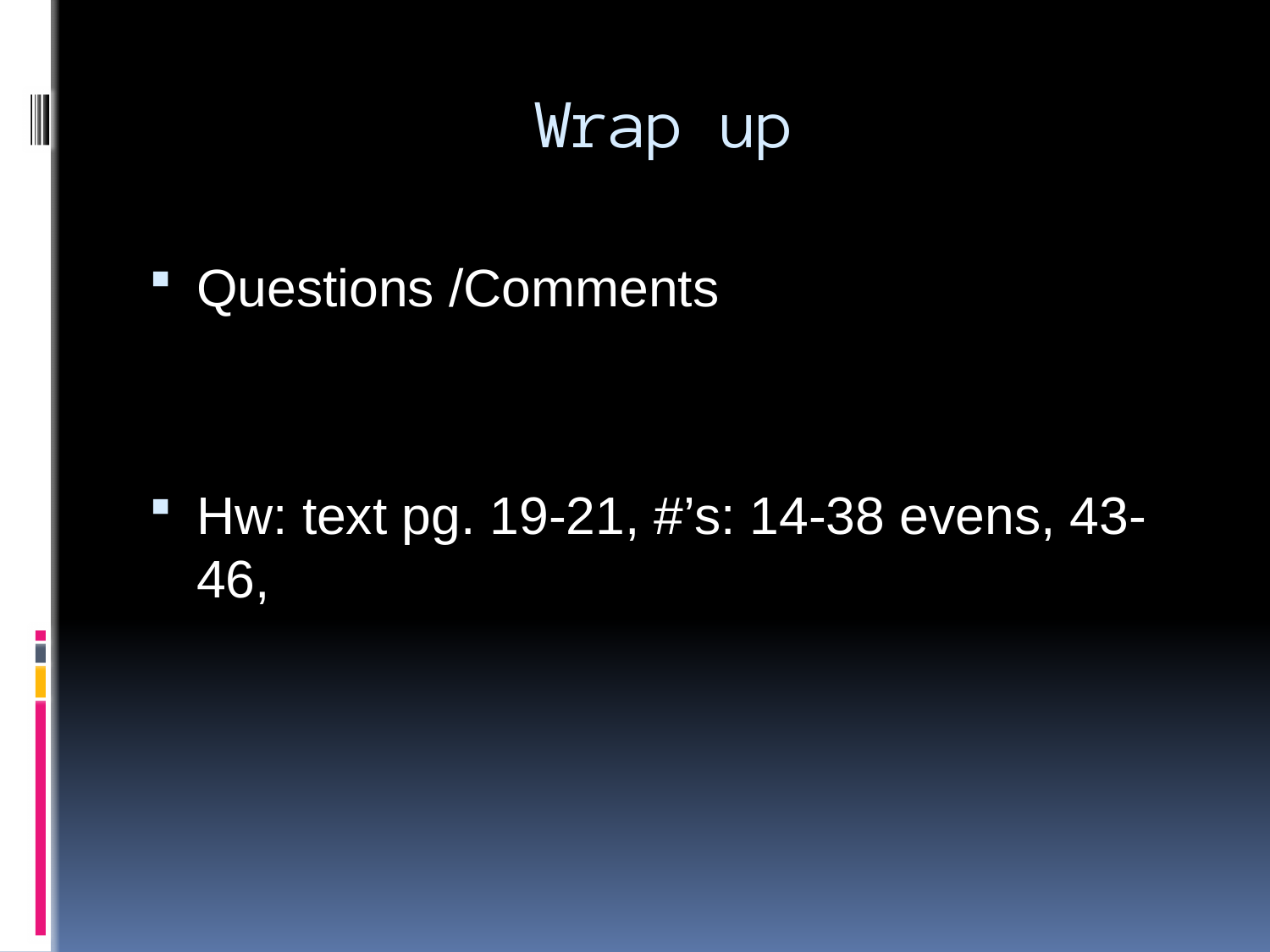

# Wrap up
Questions /Comments

Hw: text pg. 19-21, #’s: 14-38 evens, 43-46,